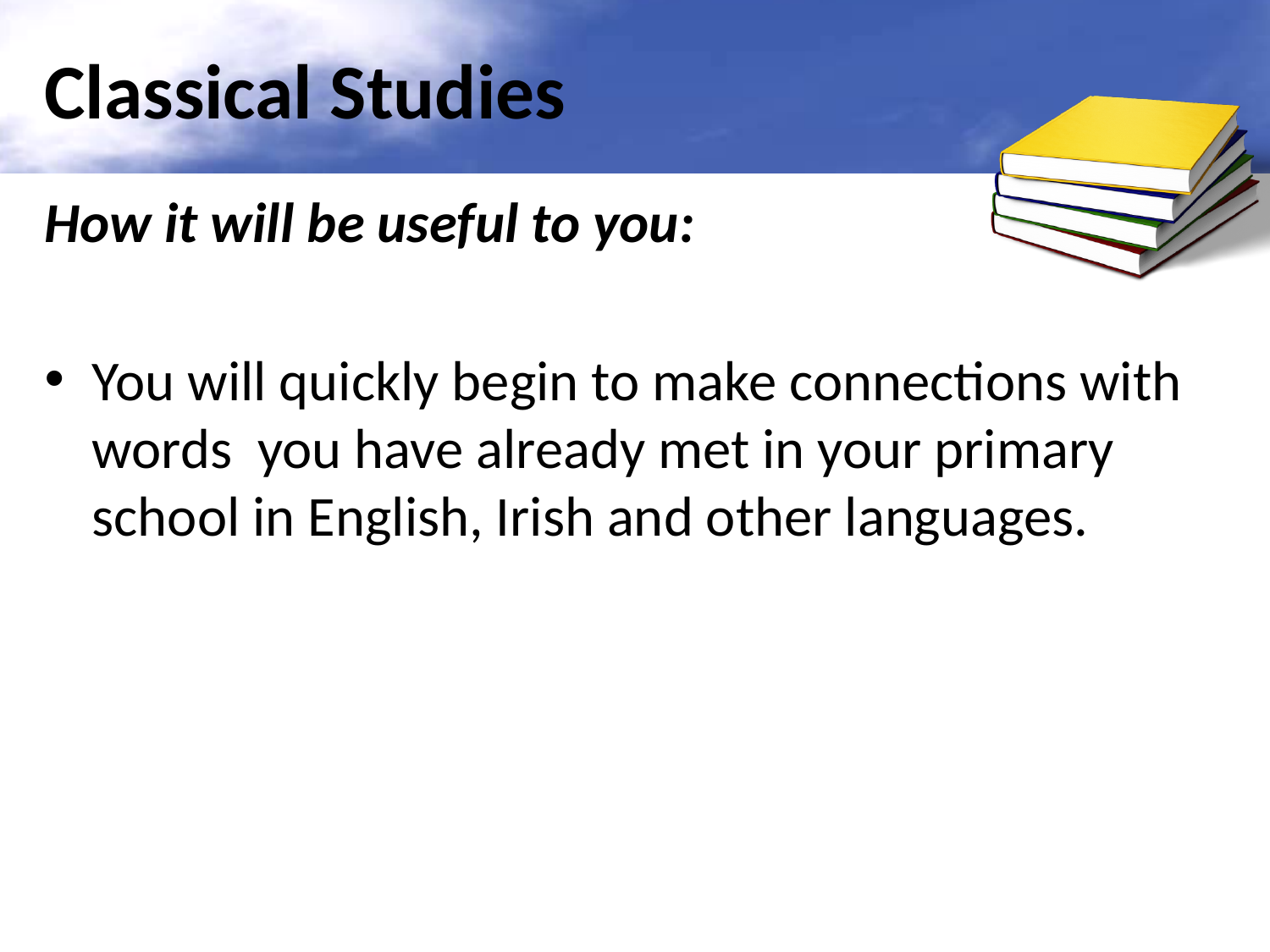

# Classical Studies
How it will be useful to you:

You will quickly begin to make connections with words  you have already met in your primary school in English, Irish and other languages.